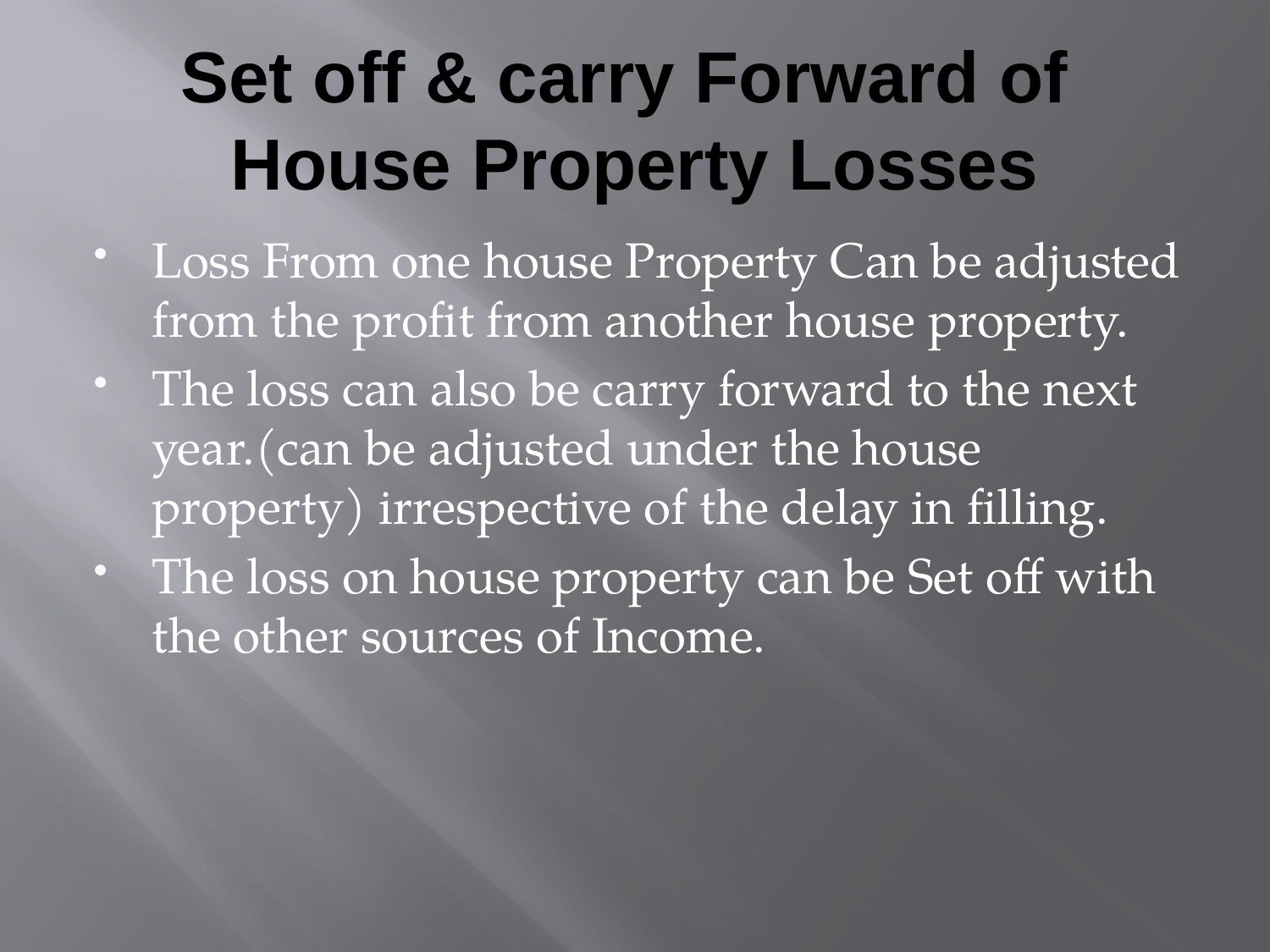

# Set off & carry Forward of  House Property Losses
Loss From one house Property Can be adjusted from the profit from another house property.
The loss can also be carry forward to the next year.(can be adjusted under the house property) irrespective of the delay in filling.
The loss on house property can be Set off with the other sources of Income.